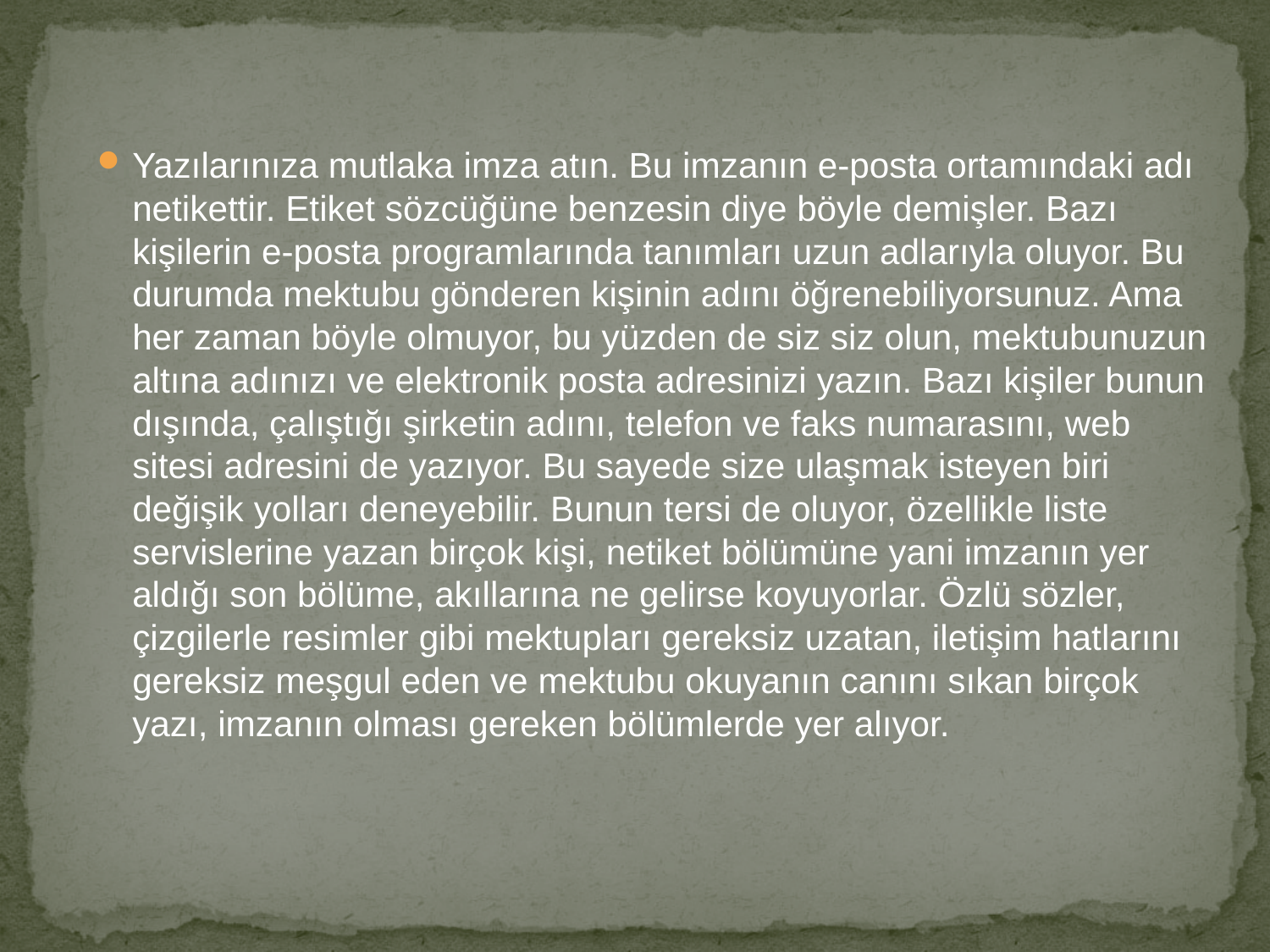

Yazılarınıza mutlaka imza atın. Bu imzanın e-posta ortamındaki adı netikettir. Etiket sözcüğüne benzesin diye böyle demişler. Bazı kişilerin e-posta programlarında tanımları uzun adlarıyla oluyor. Bu durumda mektubu gönderen kişinin adını öğrenebiliyorsunuz. Ama her zaman böyle olmuyor, bu yüzden de siz siz olun, mektubunuzun altına adınızı ve elektronik posta adresinizi yazın. Bazı kişiler bunun dışında, çalıştığı şirketin adını, telefon ve faks numarasını, web sitesi adresini de yazıyor. Bu sayede size ulaşmak isteyen biri değişik yolları deneyebilir. Bunun tersi de oluyor, özellikle liste servislerine yazan birçok kişi, netiket bölümüne yani imzanın yer aldığı son bölüme, akıllarına ne gelirse koyuyorlar. Özlü sözler, çizgilerle resimler gibi mektupları gereksiz uzatan, iletişim hatlarını gereksiz meşgul eden ve mektubu okuyanın canını sıkan birçok yazı, imzanın olması gereken bölümlerde yer alıyor.